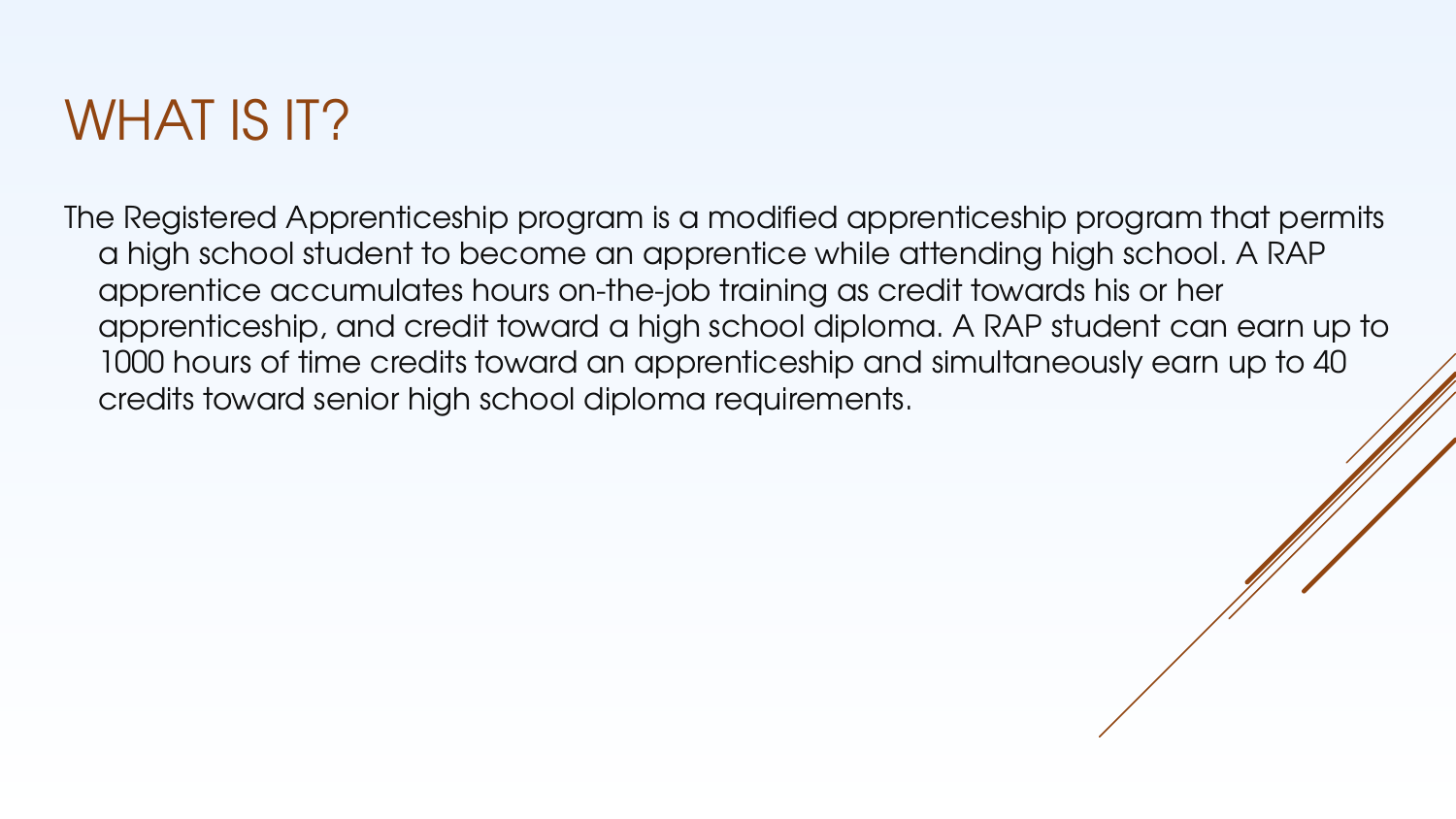

# What is it?
The Registered Apprenticeship program is a modified apprenticeship program that permits a high school student to become an apprentice while attending high school. A RAP apprentice accumulates hours on-the-job training as credit towards his or her apprenticeship, and credit toward a high school diploma. A RAP student can earn up to 1000 hours of time credits toward an apprenticeship and simultaneously earn up to 40 credits toward senior high school diploma requirements.